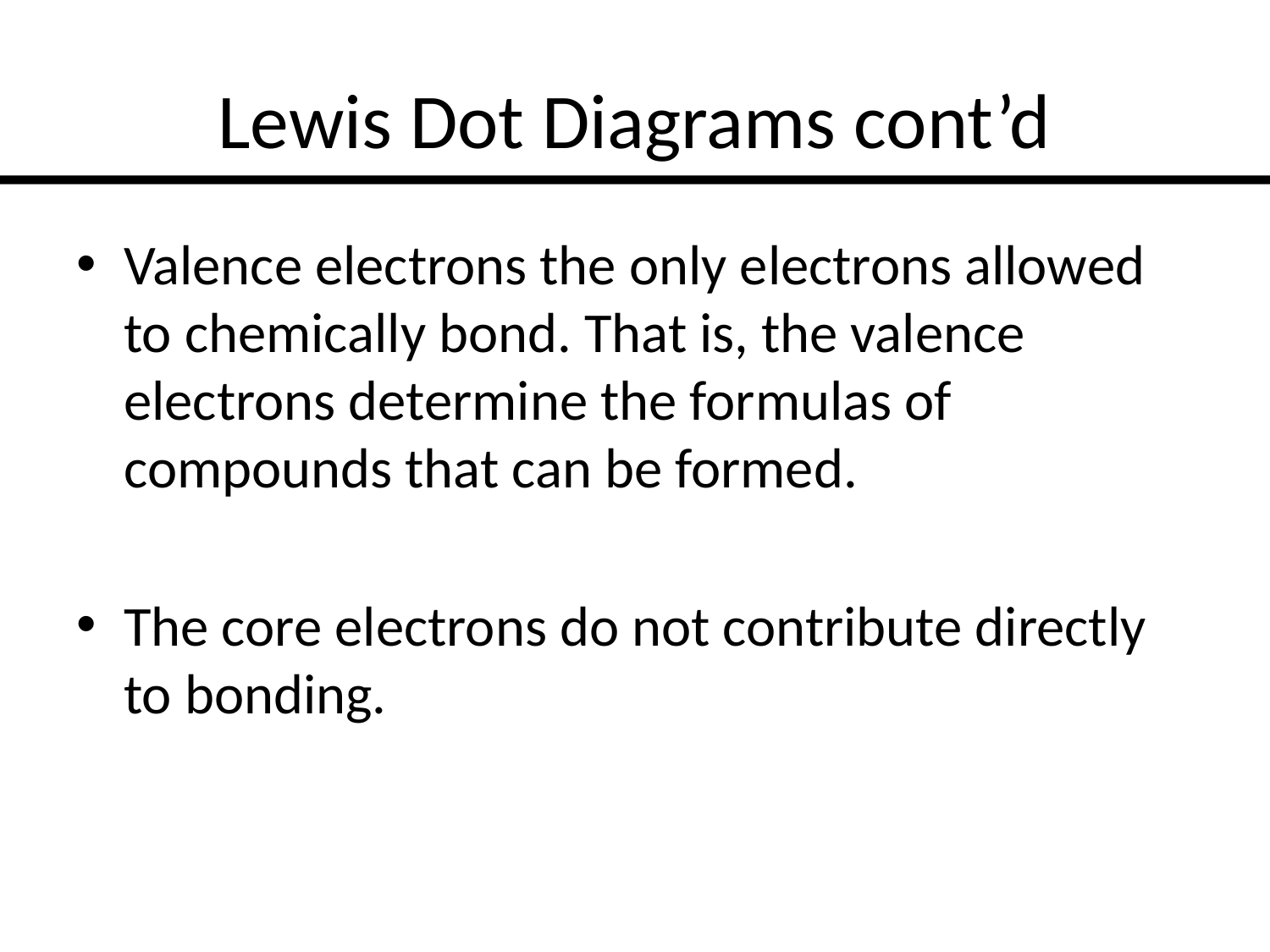

# Lewis Dot Diagrams cont’d

Valence electrons the only electrons allowed to chemically bond. That is, the valence electrons determine the formulas of compounds that can be formed.

The core electrons do not contribute directly to bonding.